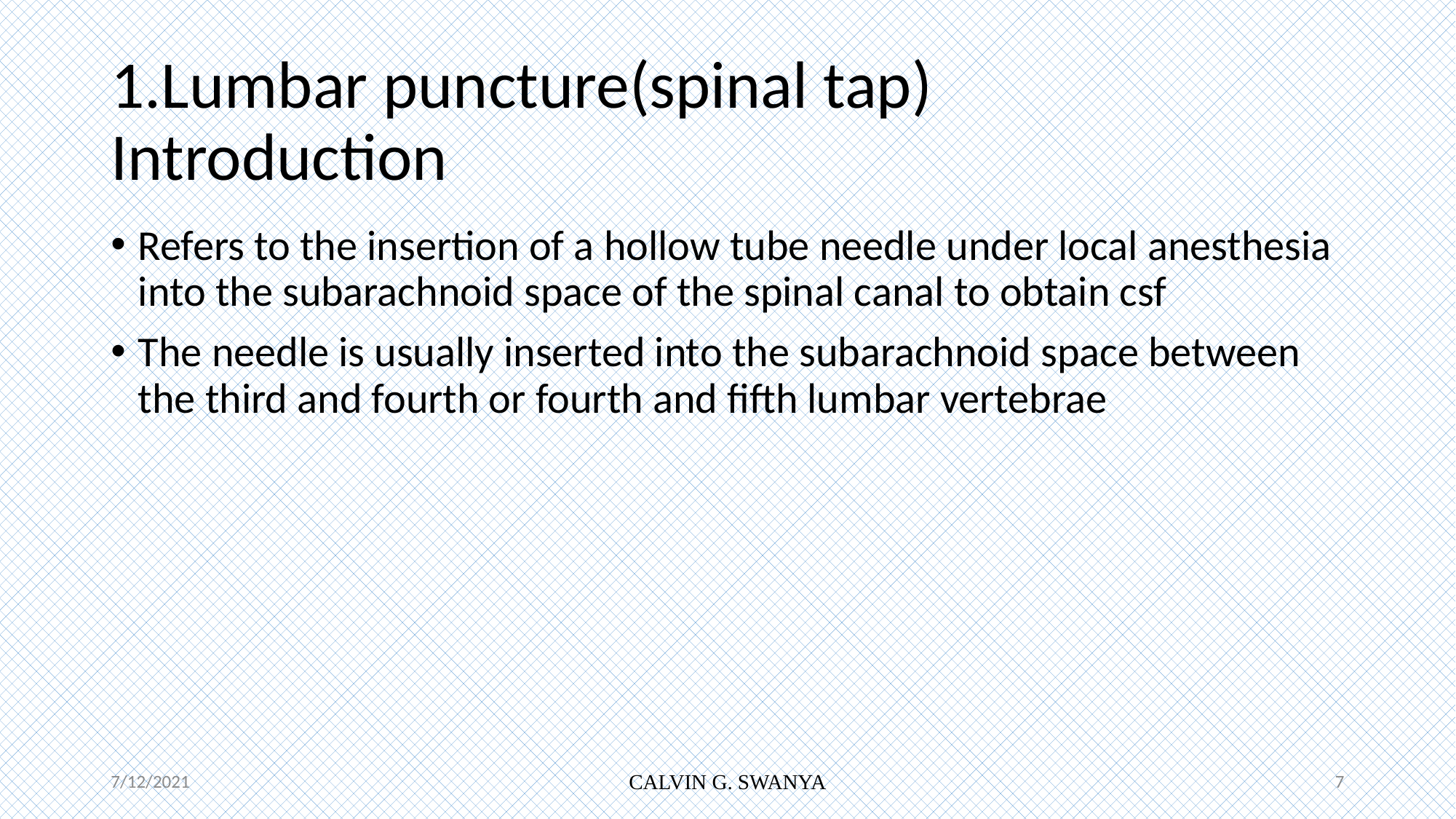

# 1.Lumbar puncture(spinal tap) Introduction
Refers to the insertion of a hollow tube needle under local anesthesia into the subarachnoid space of the spinal canal to obtain csf
The needle is usually inserted into the subarachnoid space between the third and fourth or fourth and fifth lumbar vertebrae

7/12/2021
CALVIN G. SWANYA
7